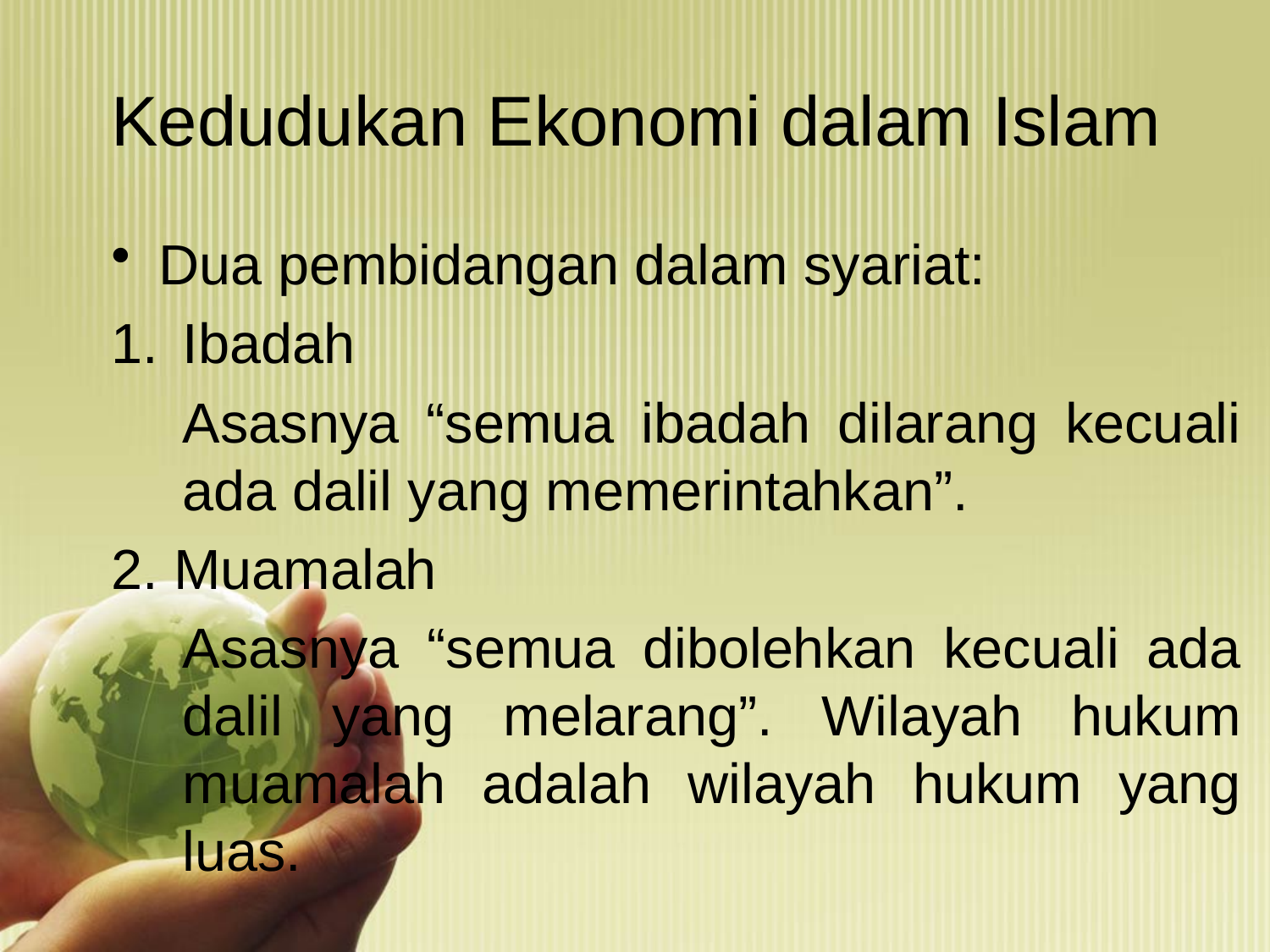

# Kedudukan Ekonomi dalam Islam
Dua pembidangan dalam syariat:
Ibadah
	Asasnya “semua ibadah dilarang kecuali ada dalil yang memerintahkan”.
2. Muamalah
	Asasnya “semua dibolehkan kecuali ada dalil yang melarang”. Wilayah hukum muamalah adalah wilayah hukum yang luas.